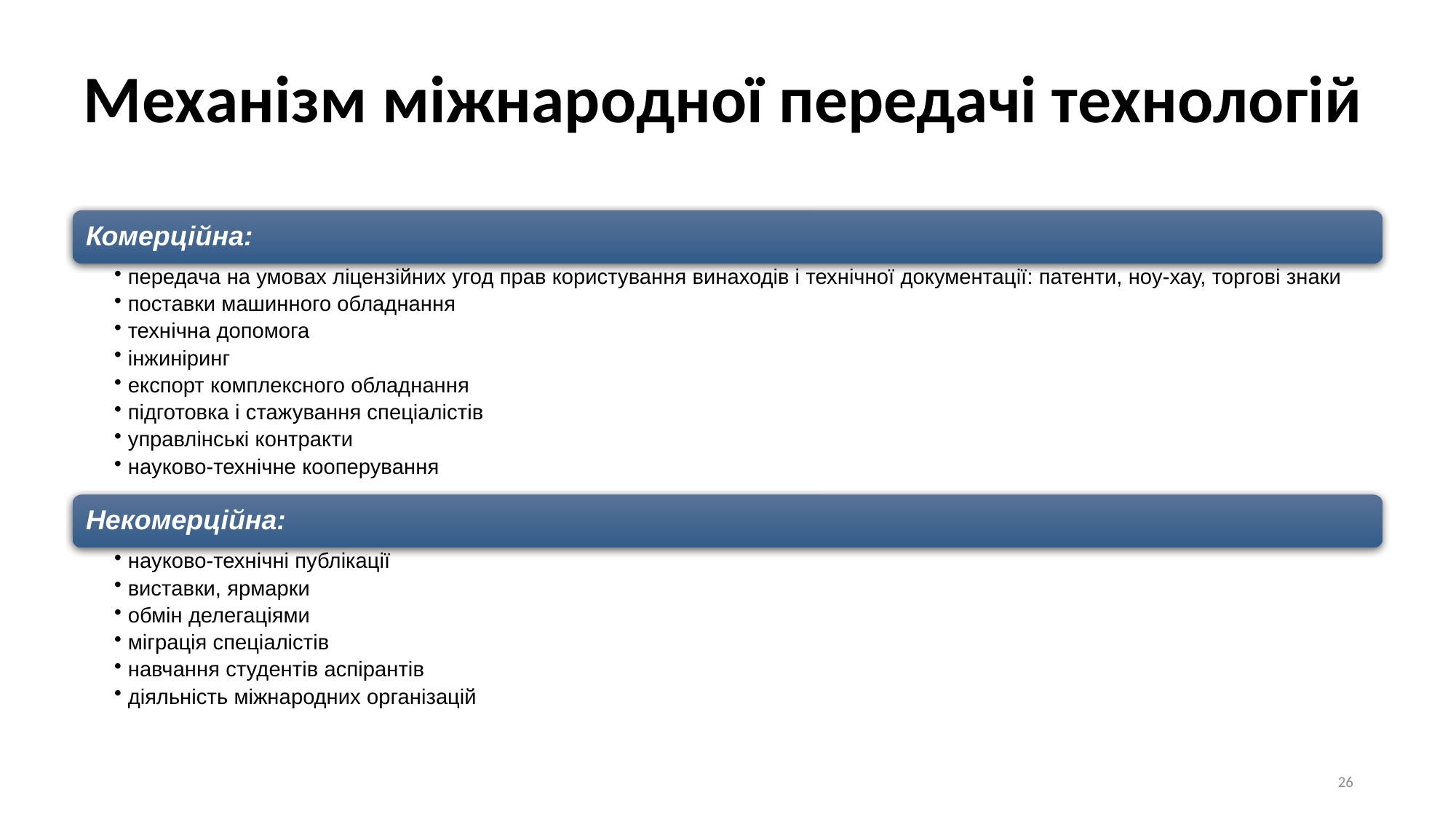

# Механізм міжнародної передачі технологій

Комерційна:
передача на умовах ліцензійних угод прав користування винаходів і технічної документації: патенти, ноу-хау, торгові знаки
поставки машинного обладнання
технічна допомога
інжиніринг
експорт комплексного обладнання
підготовка і стажування спеціалістів
управлінські контракти
науково-технічне кооперування
Некомерційна:
науково-технічні публікації
виставки, ярмарки
обмін делегаціями
міграція спеціалістів
навчання студентів аспірантів
діяльність міжнародних організацій
26